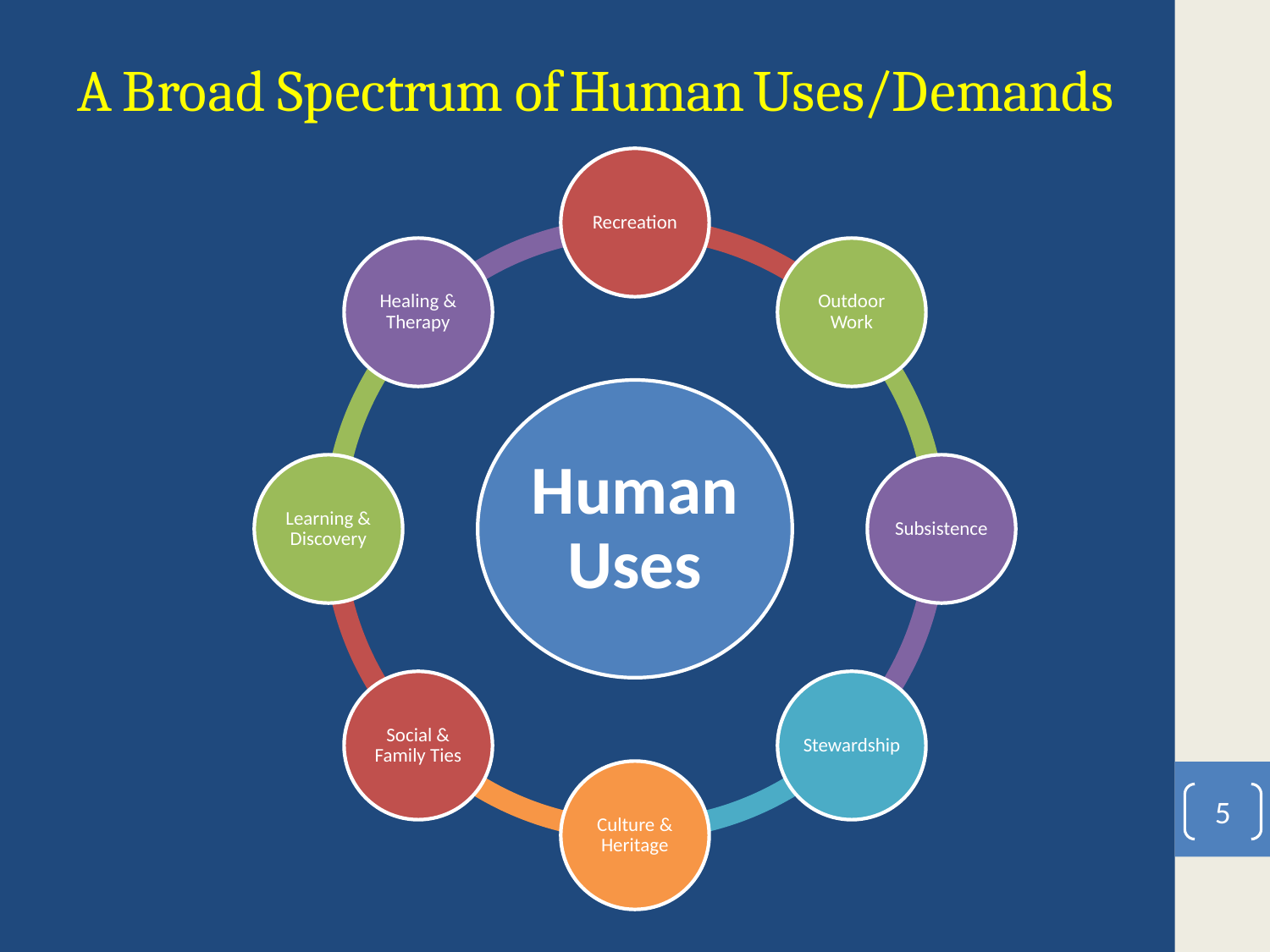

# A Broad Spectrum of Human Uses/Demands
Human Uses
Recreation
Outdoor Work
Subsistence
Stewardship
Culture & Heritage
Social & Family Ties
Learning & Discovery
Healing & Therapy
5